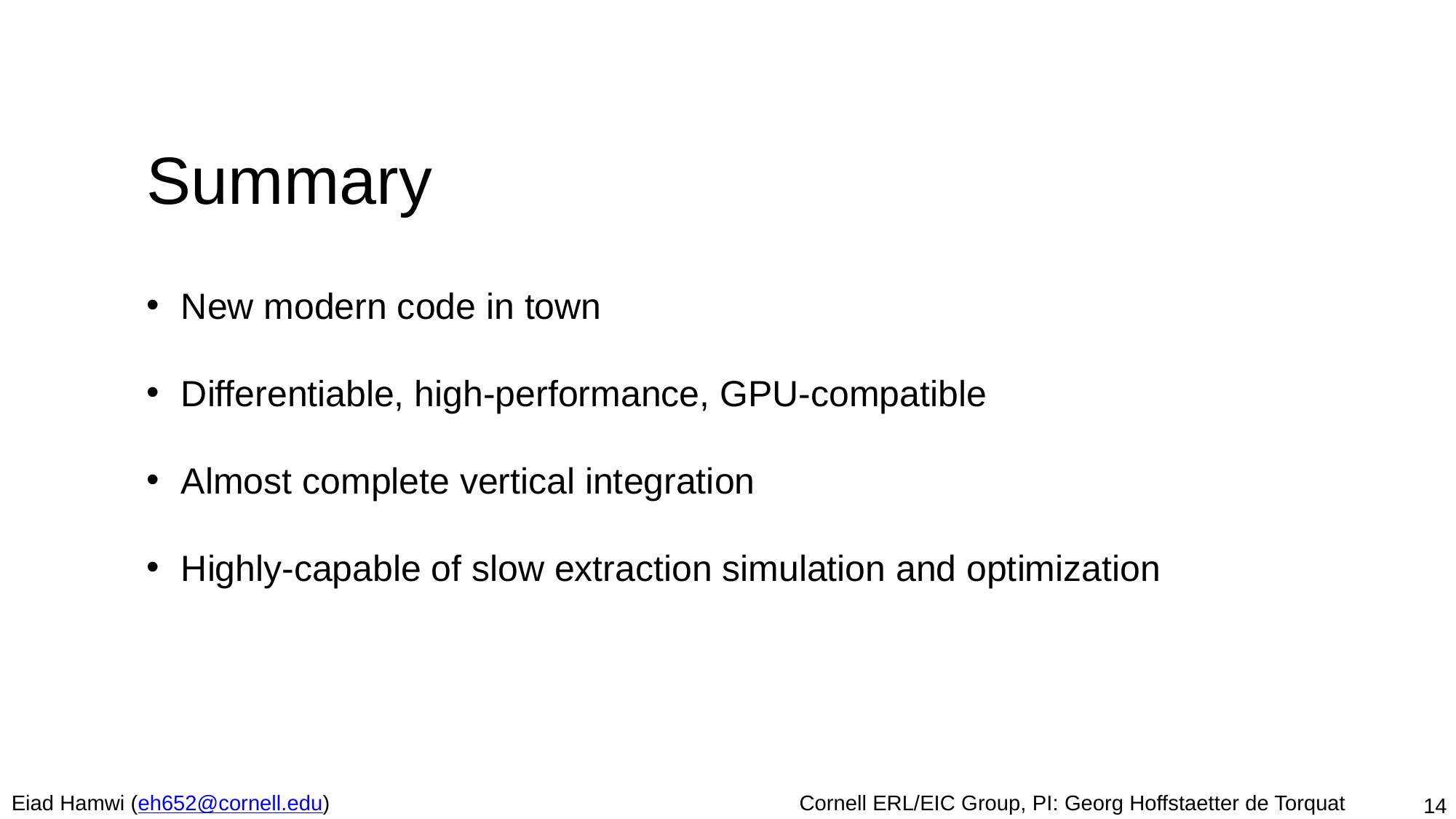

Summary

New modern code in town

Differentiable, high-performance, GPU-compatible

Almost complete vertical integration

Highly-capable of slow extraction simulation and optimization